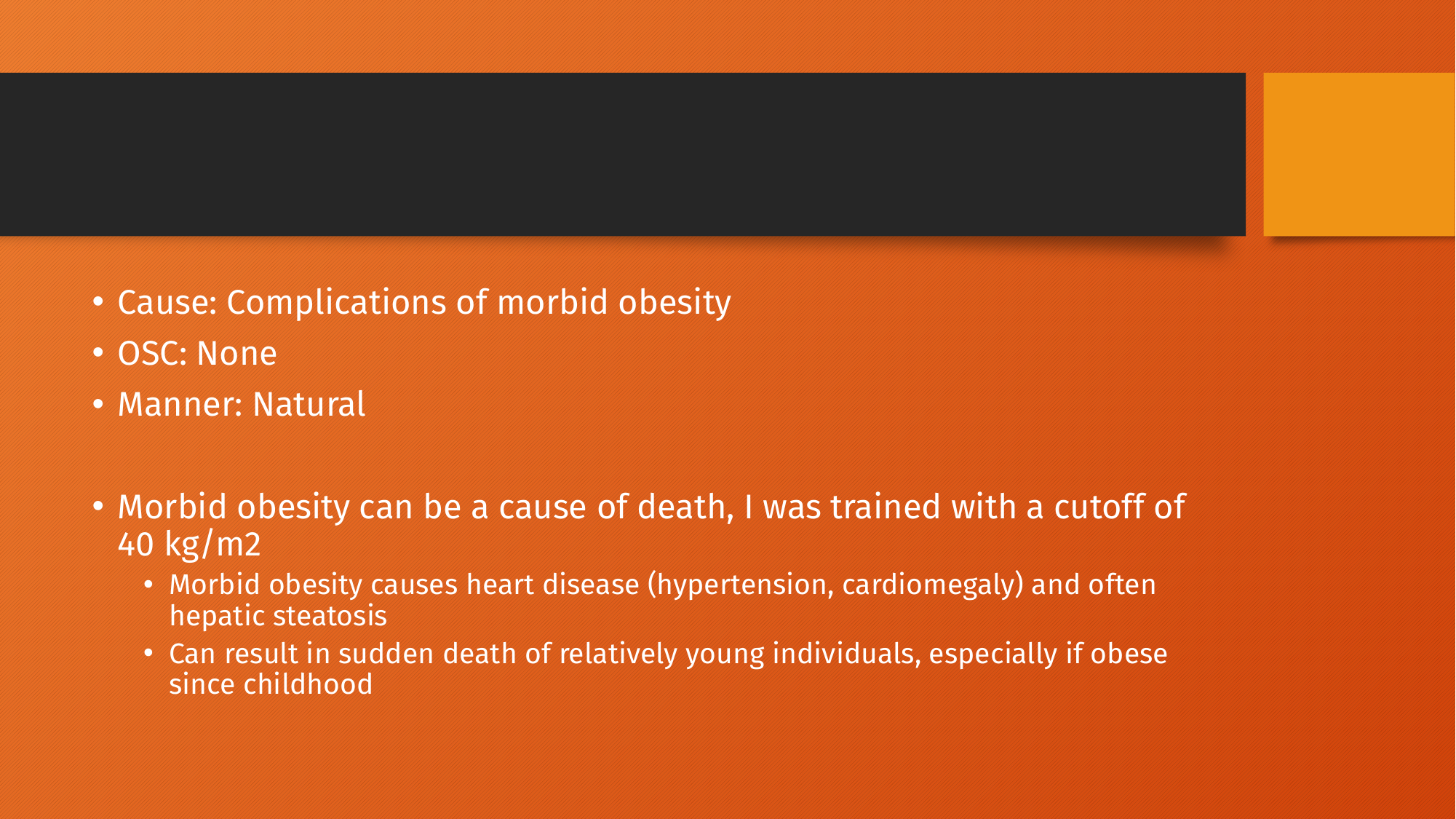

#
Cause: Complications of morbid obesity
OSC: None
Manner: Natural

Morbid obesity can be a cause of death, I was trained with a cutoff of 40 kg/m2
Morbid obesity causes heart disease (hypertension, cardiomegaly) and often hepatic steatosis
Can result in sudden death of relatively young individuals, especially if obese since childhood